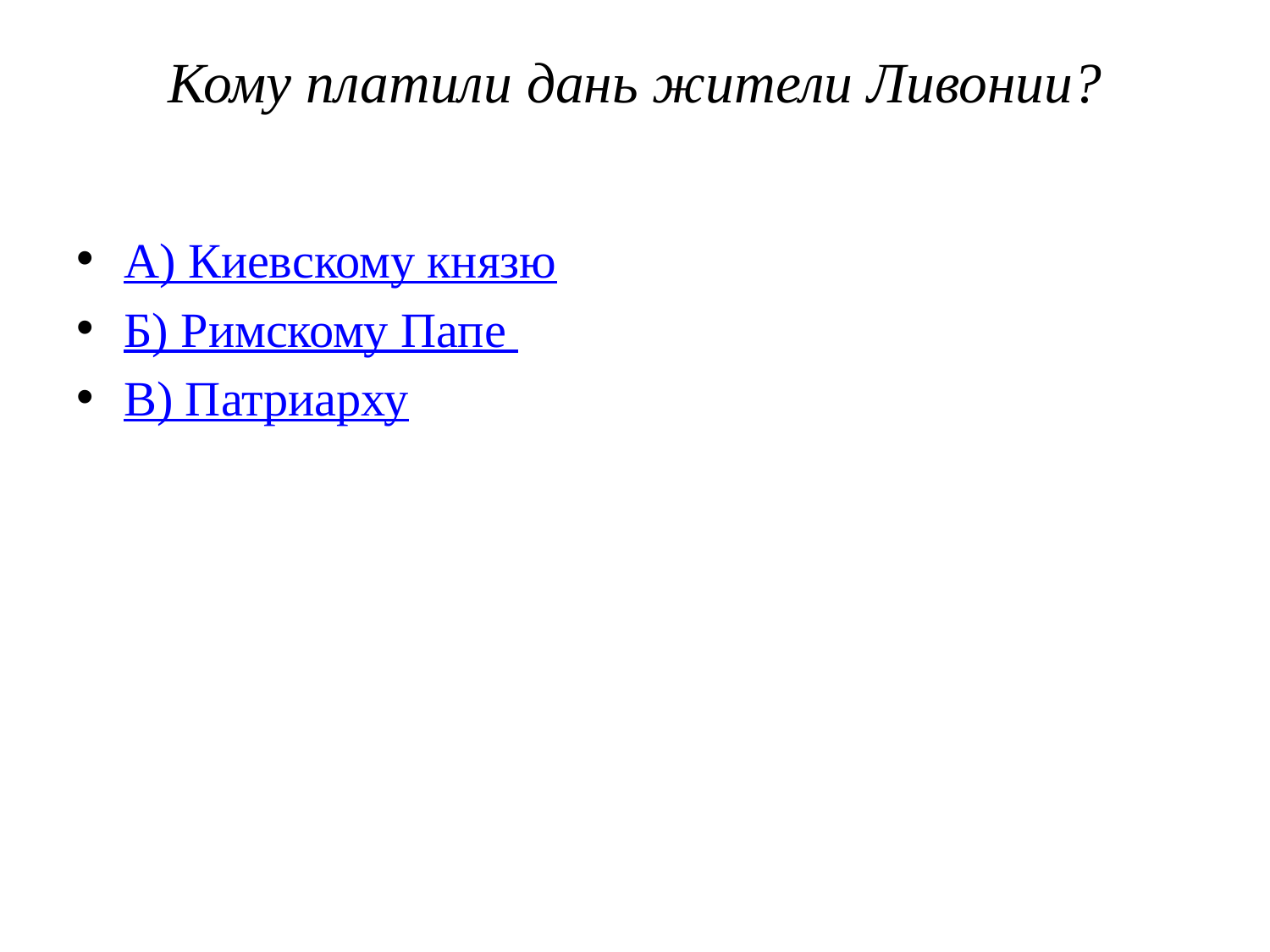

# Кому платили дань жители Ливонии?
А) Киевскому князю
Б) Римскому Папе
В) Патриарху